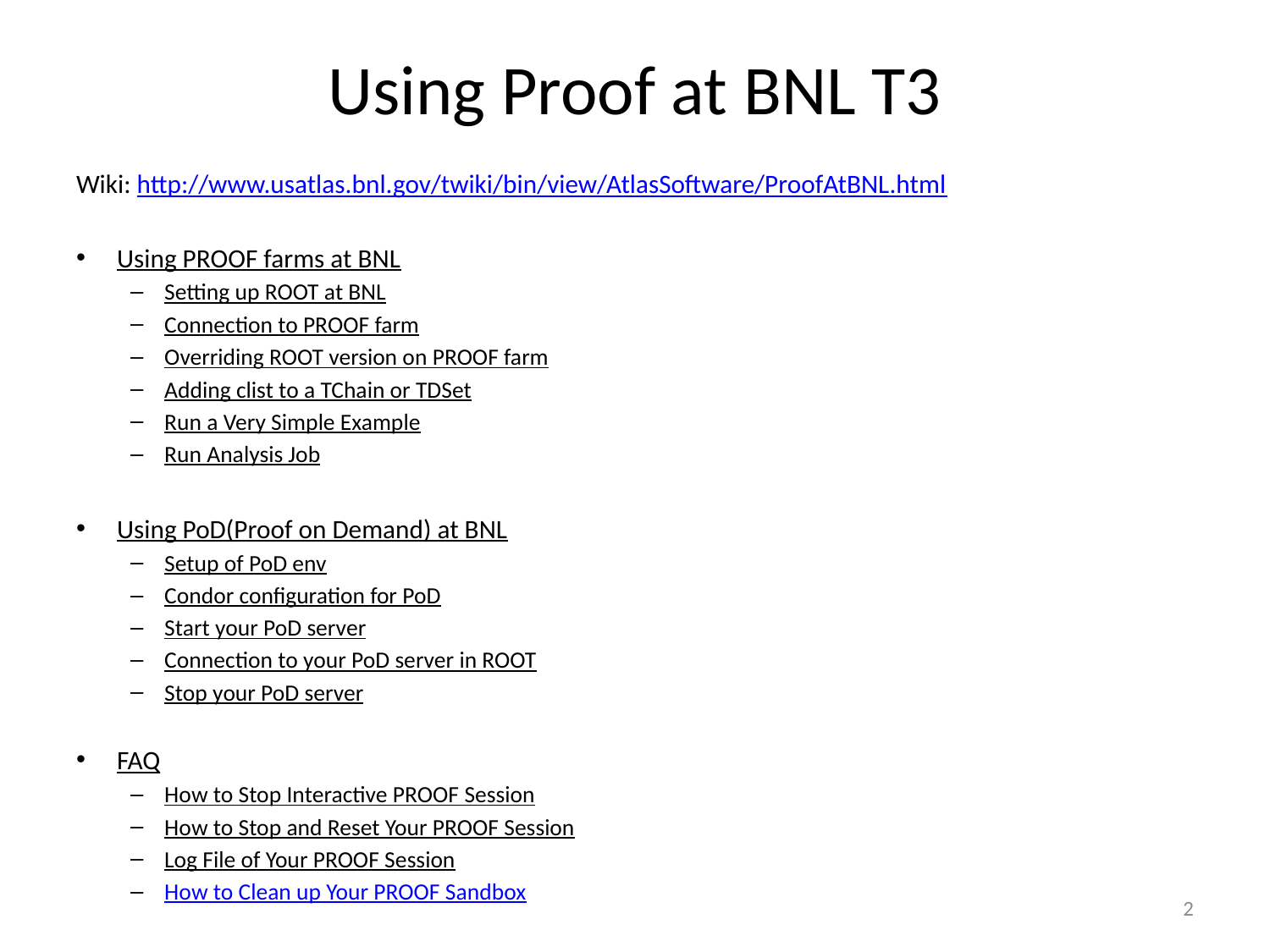

# Using Proof at BNL T3
Wiki: http://www.usatlas.bnl.gov/twiki/bin/view/AtlasSoftware/ProofAtBNL.html

Using PROOF farms at BNL
Setting up ROOT at BNL
Connection to PROOF farm
Overriding ROOT version on PROOF farm
Adding clist to a TChain or TDSet
Run a Very Simple Example
Run Analysis Job

Using PoD(Proof on Demand) at BNL
Setup of PoD env
Condor configuration for PoD
Start your PoD server
Connection to your PoD server in ROOT
Stop your PoD server

FAQ
How to Stop Interactive PROOF Session
How to Stop and Reset Your PROOF Session
Log File of Your PROOF Session
How to Clean up Your PROOF Sandbox
2